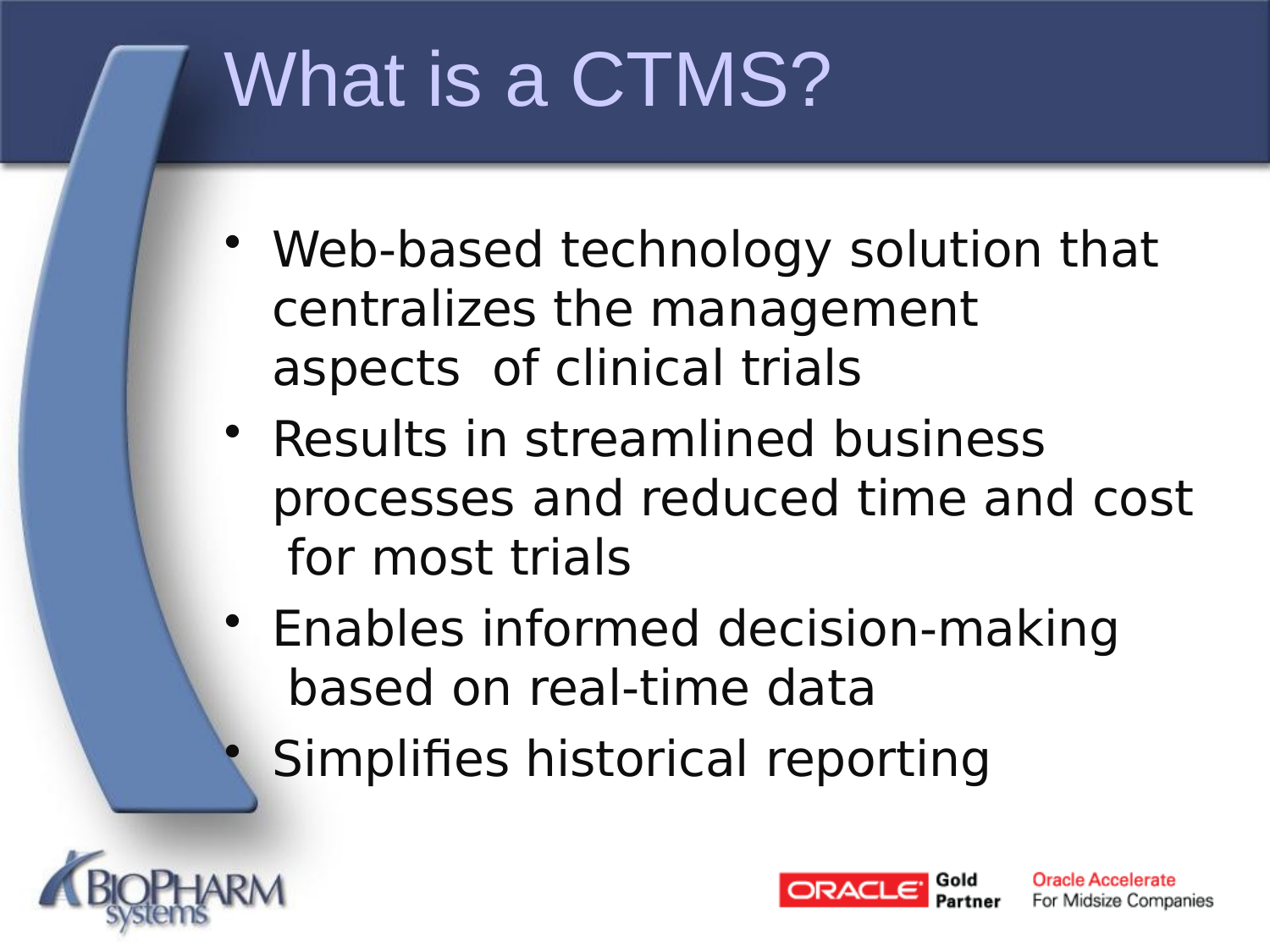

# What is a CTMS?
Web-based technology solution that  centralizes the management aspects  of clinical trials
Results in streamlined business  processes and reduced time and cost  for most trials
Enables informed decision-making  based on real-time data
Simplifies historical reporting